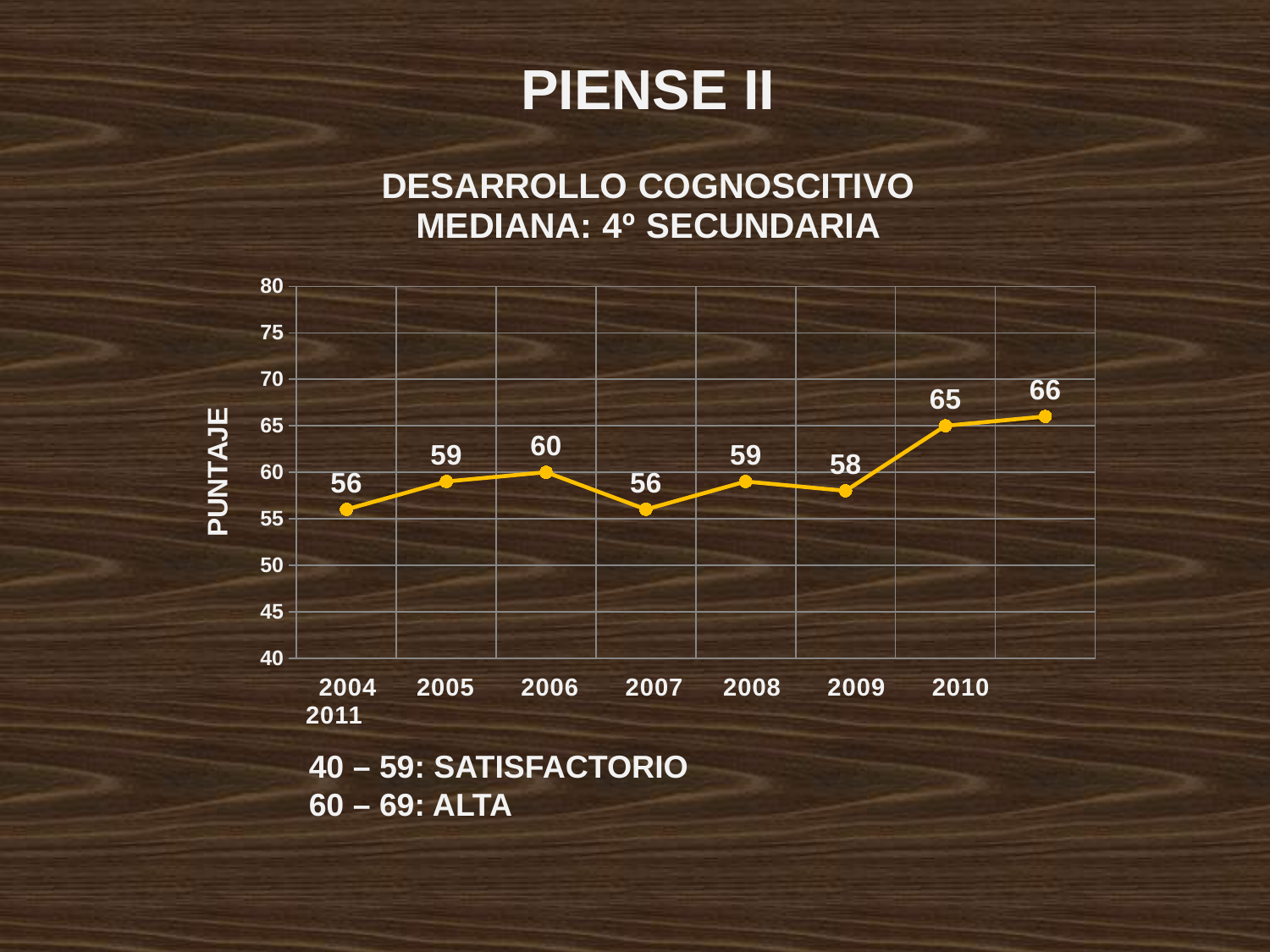

PIENSE II

### Chart: DESARROLLO COGNOSCITIVO
MEDIANA: 4º SECUNDARIA

| Category |  |
|---|---|
40 – 59: SATISFACTORIO
60 – 69: ALTA